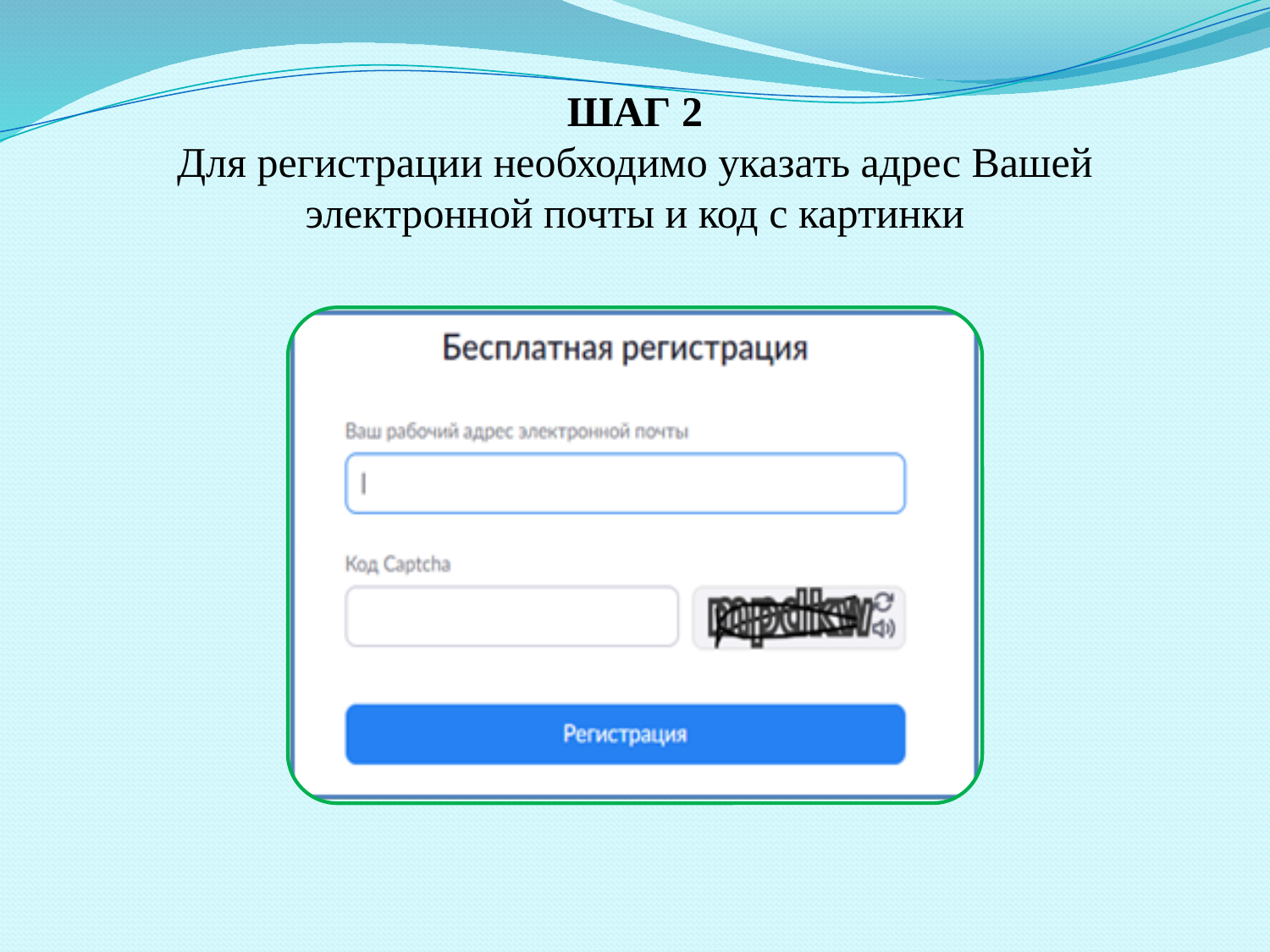

# ШАГ 2 Для регистрации необходимо указать адрес Вашей электронной почты и код с картинки